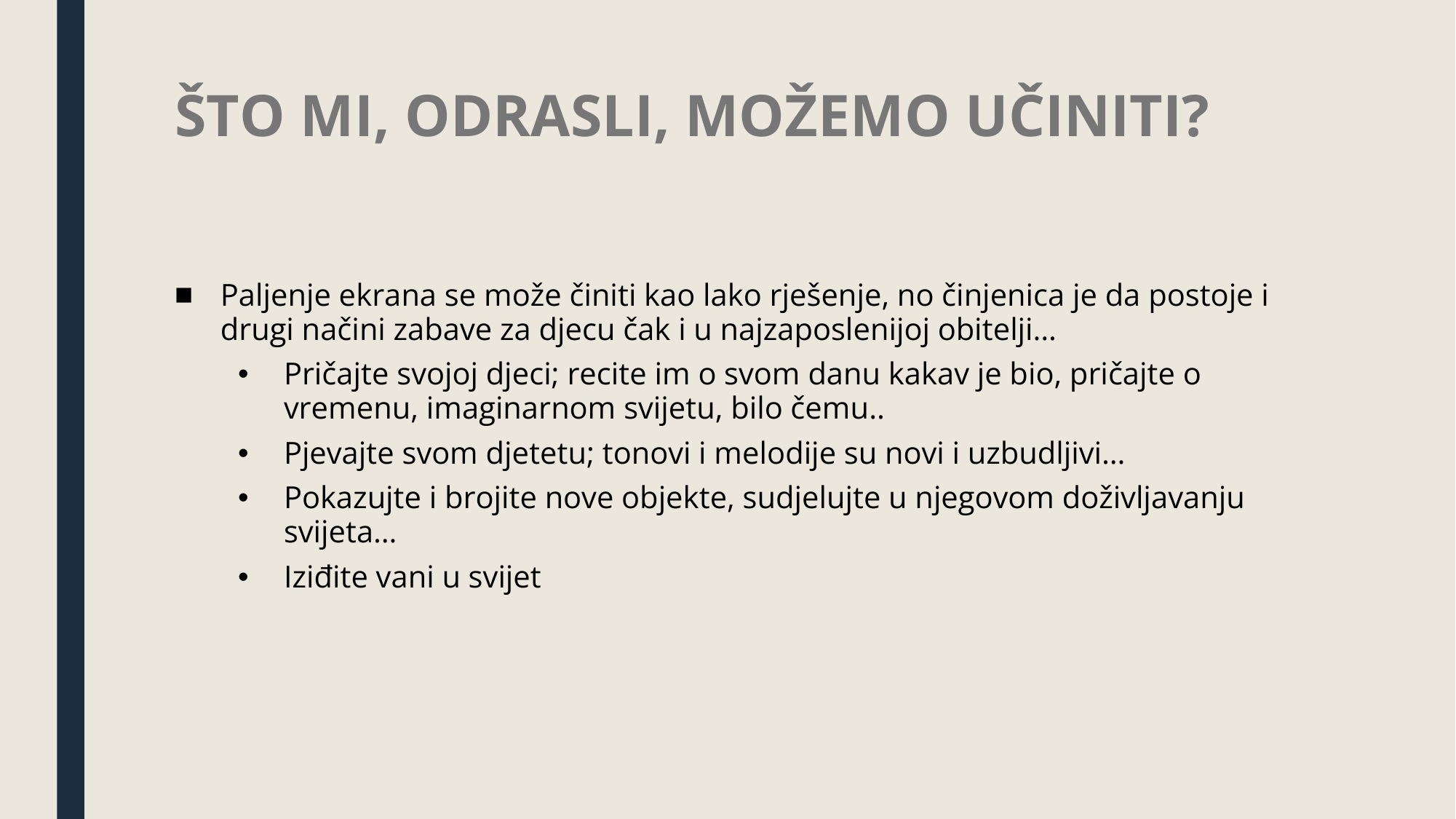

# ŠTO MI, ODRASLI, MOŽEMO UČINITI?
Paljenje ekrana se može činiti kao lako rješenje, no činjenica je da postoje i drugi načini zabave za djecu čak i u najzaposlenijoj obitelji…
Pričajte svojoj djeci; recite im o svom danu kakav je bio, pričajte o vremenu, imaginarnom svijetu, bilo čemu..
Pjevajte svom djetetu; tonovi i melodije su novi i uzbudljivi…
Pokazujte i brojite nove objekte, sudjelujte u njegovom doživljavanju svijeta…
Iziđite vani u svijet